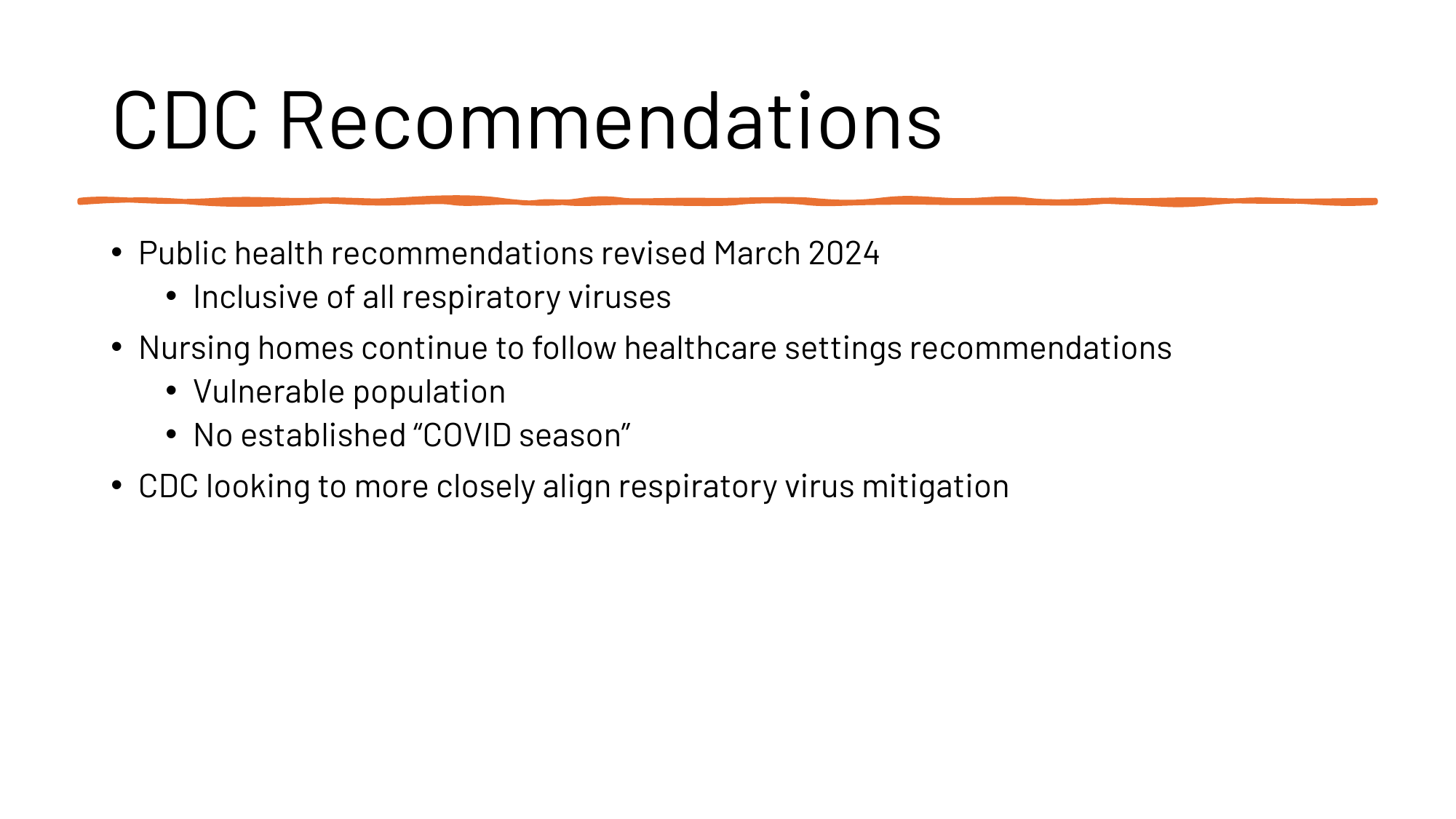

# CDC Recommendations

Public health recommendations revised March 2024
Inclusive of all respiratory viruses
Nursing homes continue to follow healthcare settings recommendations
Vulnerable population
No established “COVID season”
CDC looking to more closely align respiratory virus mitigation